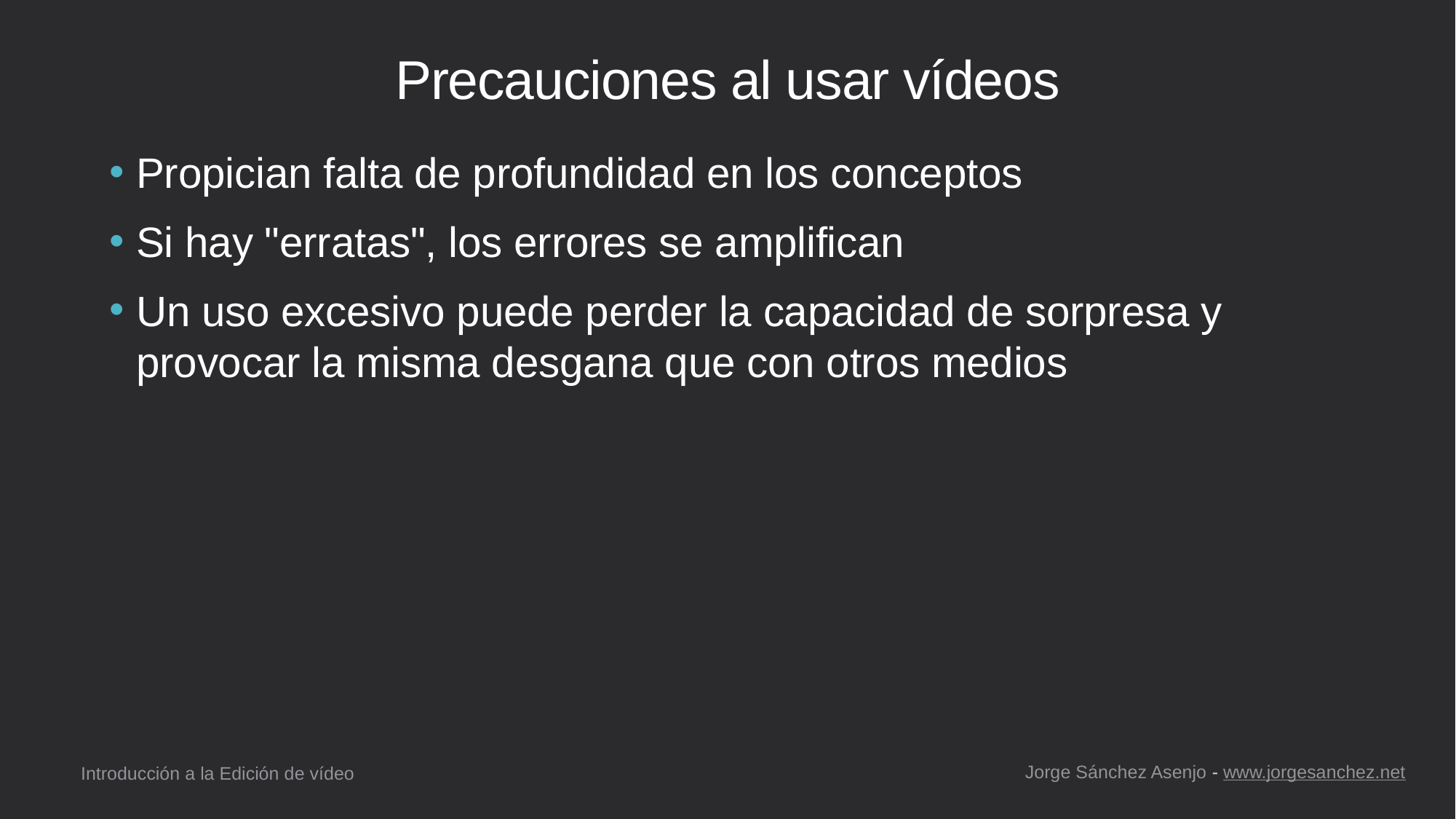

# Precauciones al usar vídeos
Propician falta de profundidad en los conceptos
Si hay "erratas", los errores se amplifican
Un uso excesivo puede perder la capacidad de sorpresa y provocar la misma desgana que con otros medios